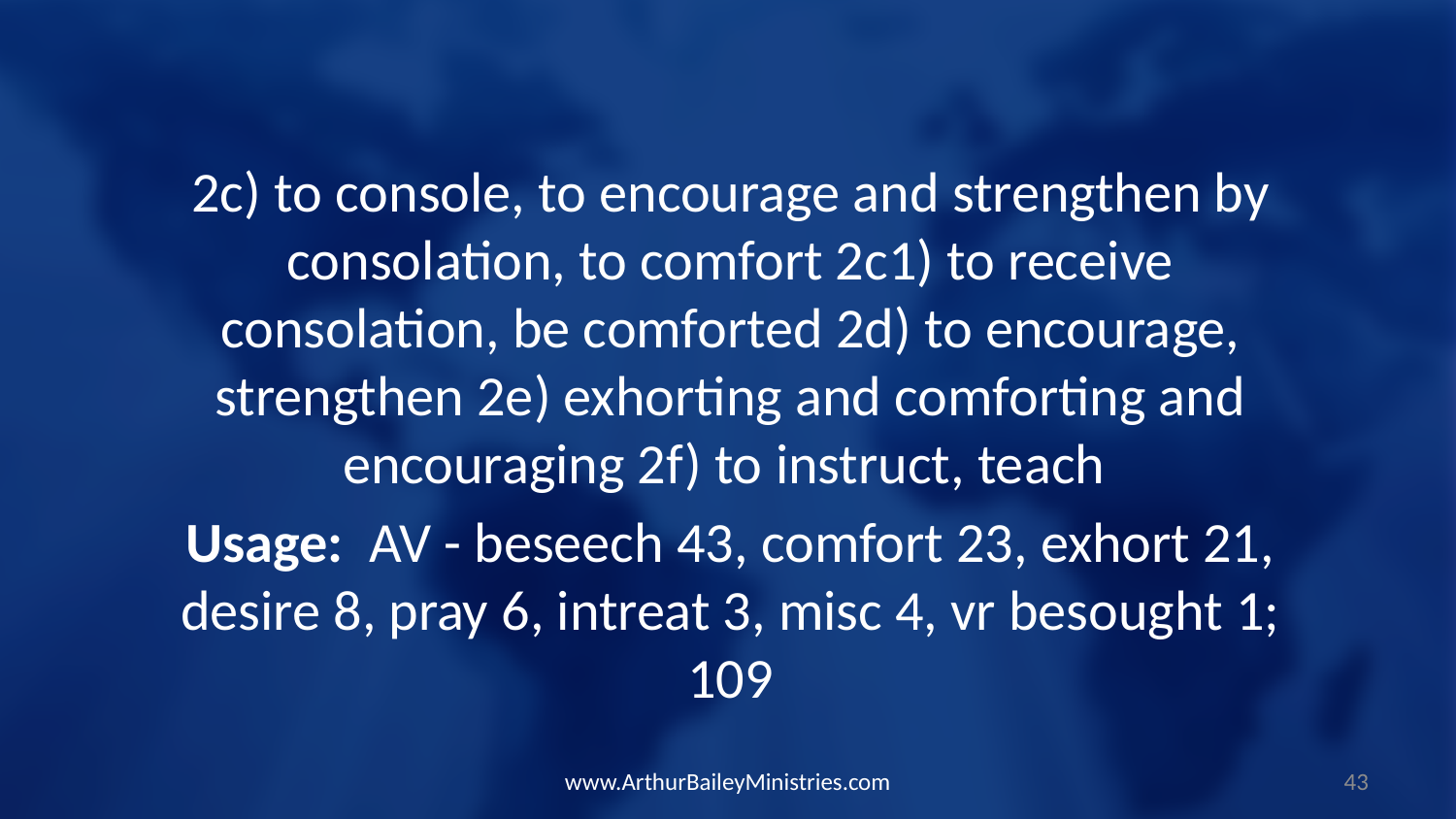

2c) to console, to encourage and strengthen by consolation, to comfort 2c1) to receive consolation, be comforted 2d) to encourage, strengthen 2e) exhorting and comforting and encouraging 2f) to instruct, teach
Usage:  AV - beseech 43, comfort 23, exhort 21, desire 8, pray 6, intreat 3, misc 4, vr besought 1; 109

www.ArthurBaileyMinistries.com
43